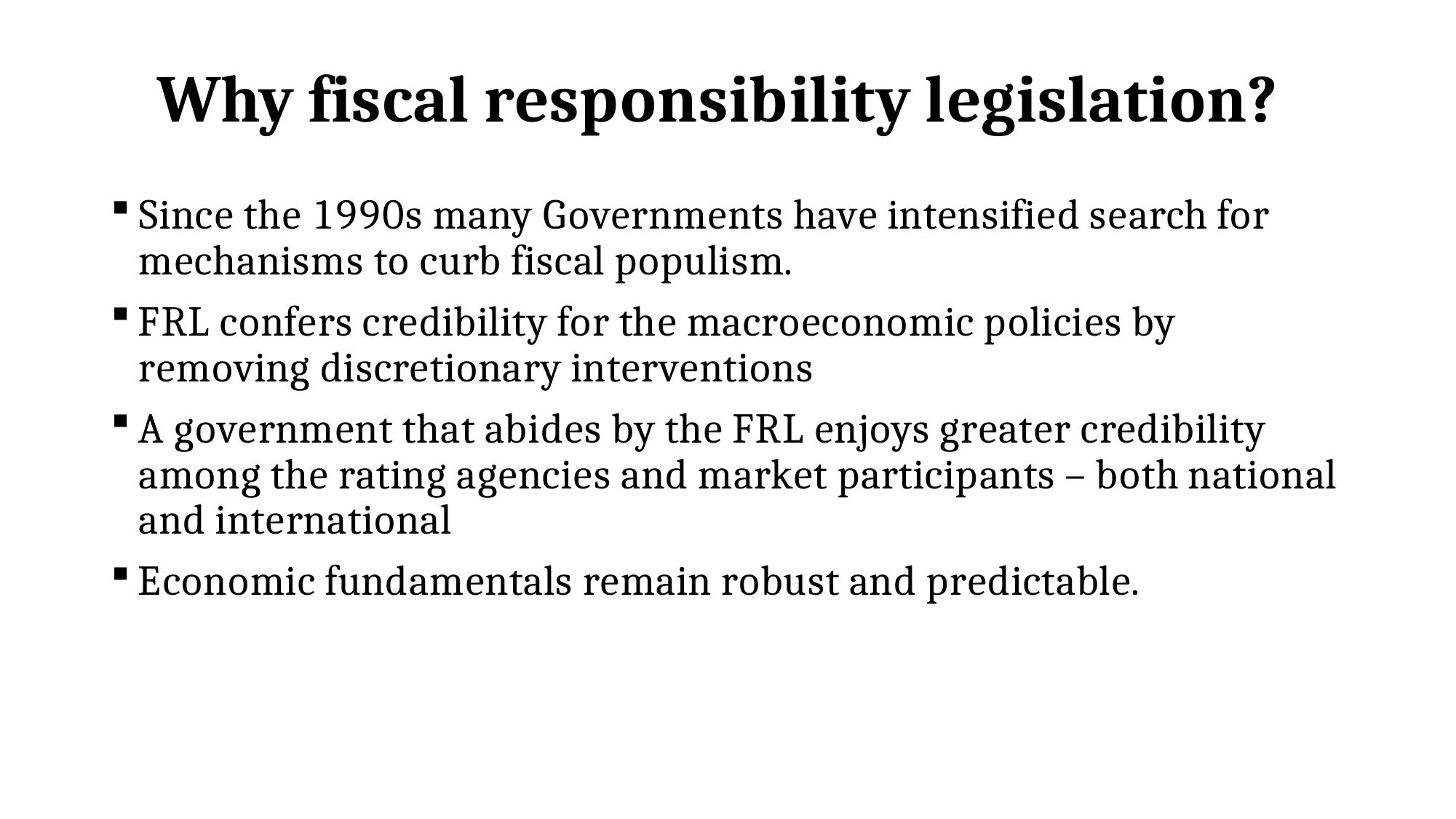

# Why fiscal responsibility legislation?
Since the 1990s many Governments have intensified search for mechanisms to curb fiscal populism.
FRL confers credibility for the macroeconomic policies by removing discretionary interventions
A government that abides by the FRL enjoys greater credibility among the rating agencies and market participants – both national and international
Economic fundamentals remain robust and predictable.